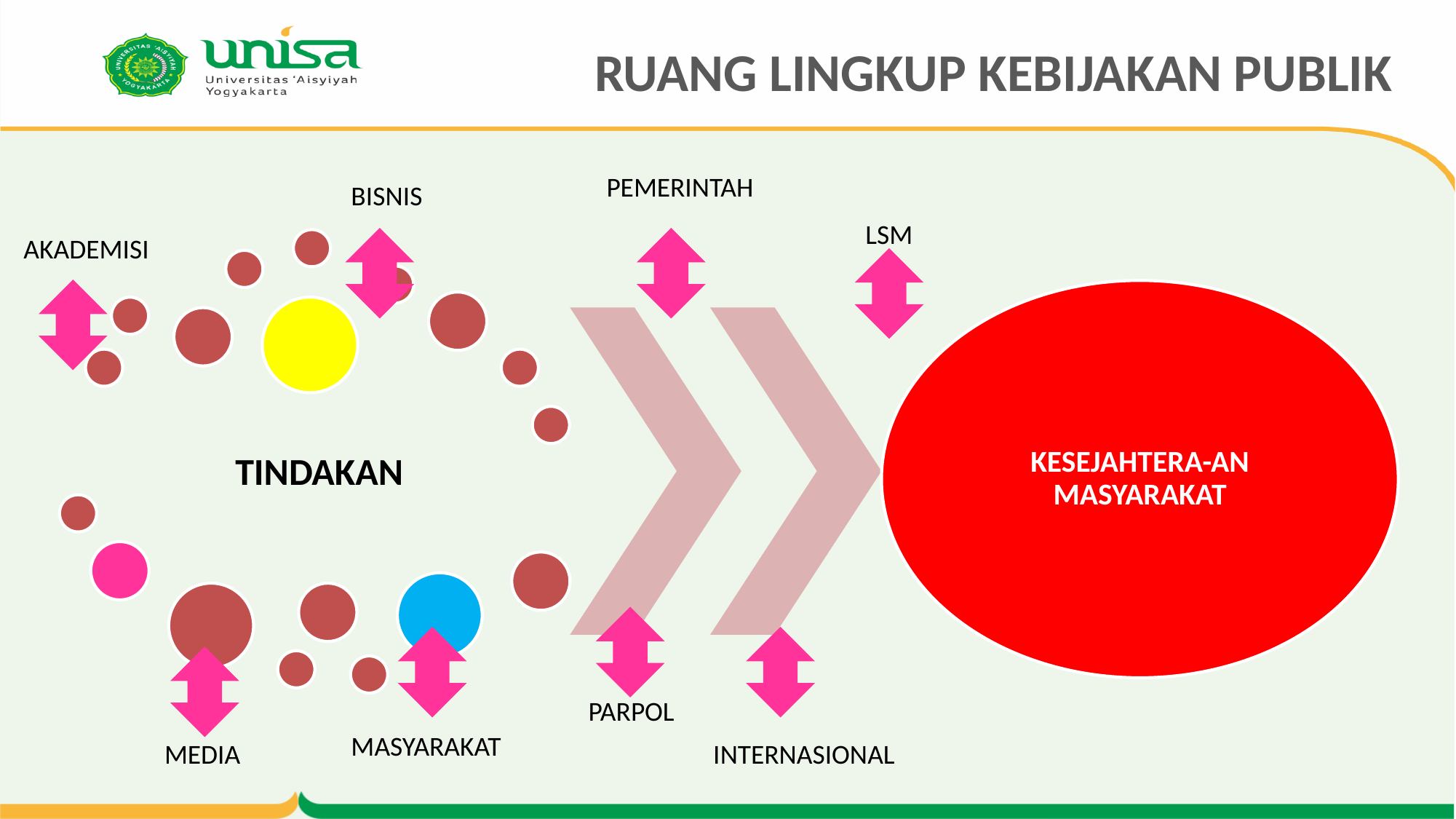

RUANG LINGKUP KEBIJAKAN PUBLIK
PEMERINTAH
BISNIS
TINDAKAN
KESEJAHTERA-AN MASYARAKAT
LSM
AKADEMISI

PARPOL
MASYARAKAT
MEDIA
INTERNASIONAL